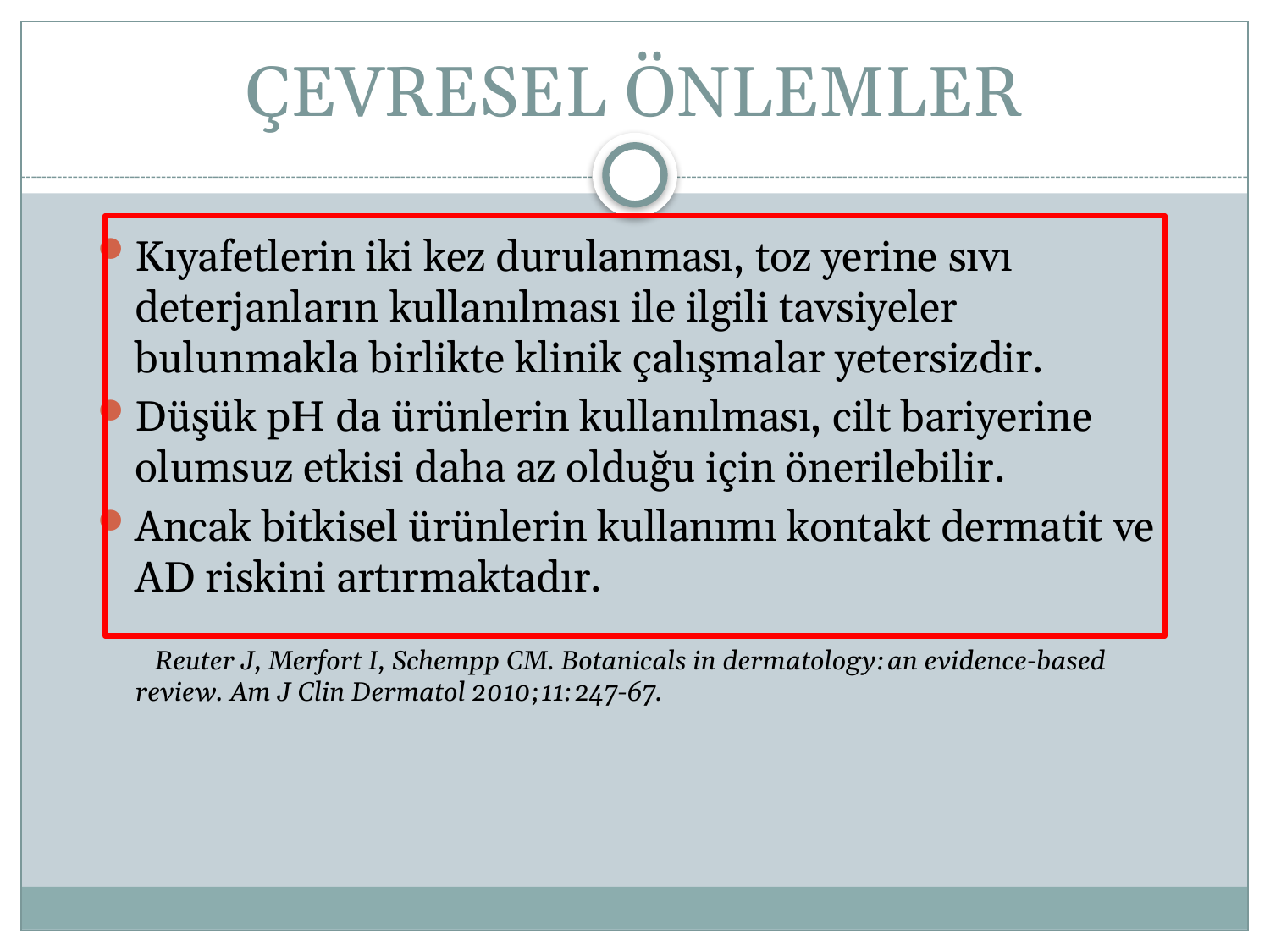

# ÇEVRESEL ÖNLEMLER

Kıyafetlerin iki kez durulanması, toz yerine sıvı deterjanların kullanılması ile ilgili tavsiyeler bulunmakla birlikte klinik çalışmalar yetersizdir.
Düşük pH da ürünlerin kullanılması, cilt bariyerine olumsuz etkisi daha az olduğu için önerilebilir.
Ancak bitkisel ürünlerin kullanımı kontakt dermatit ve AD riskini artırmaktadır.

         Reuter J, Merfort I, Schempp CM. Botanicals in dermatology:an evidence-based review. Am J Clin Dermatol 2010;11:247-67.